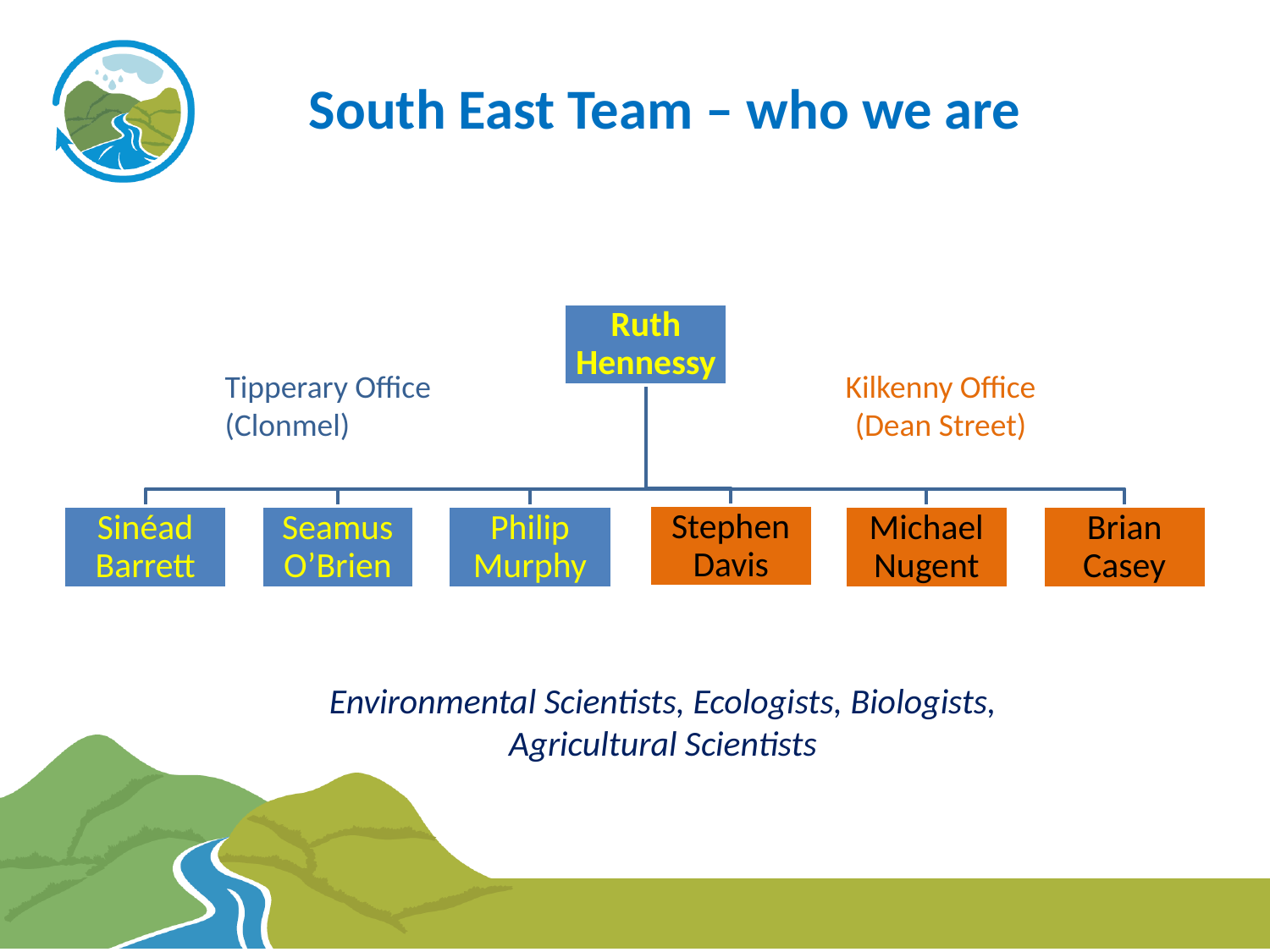

# South East Team – who we are
Ruth Hennessy
Sinéad Barrett
Seamus O’Brien
Philip Murphy
Stephen Davis
Michael Nugent
Brian Casey
Tipperary Office
(Clonmel)
Kilkenny Office (Dean Street)
Environmental Scientists, Ecologists, Biologists, Agricultural Scientists